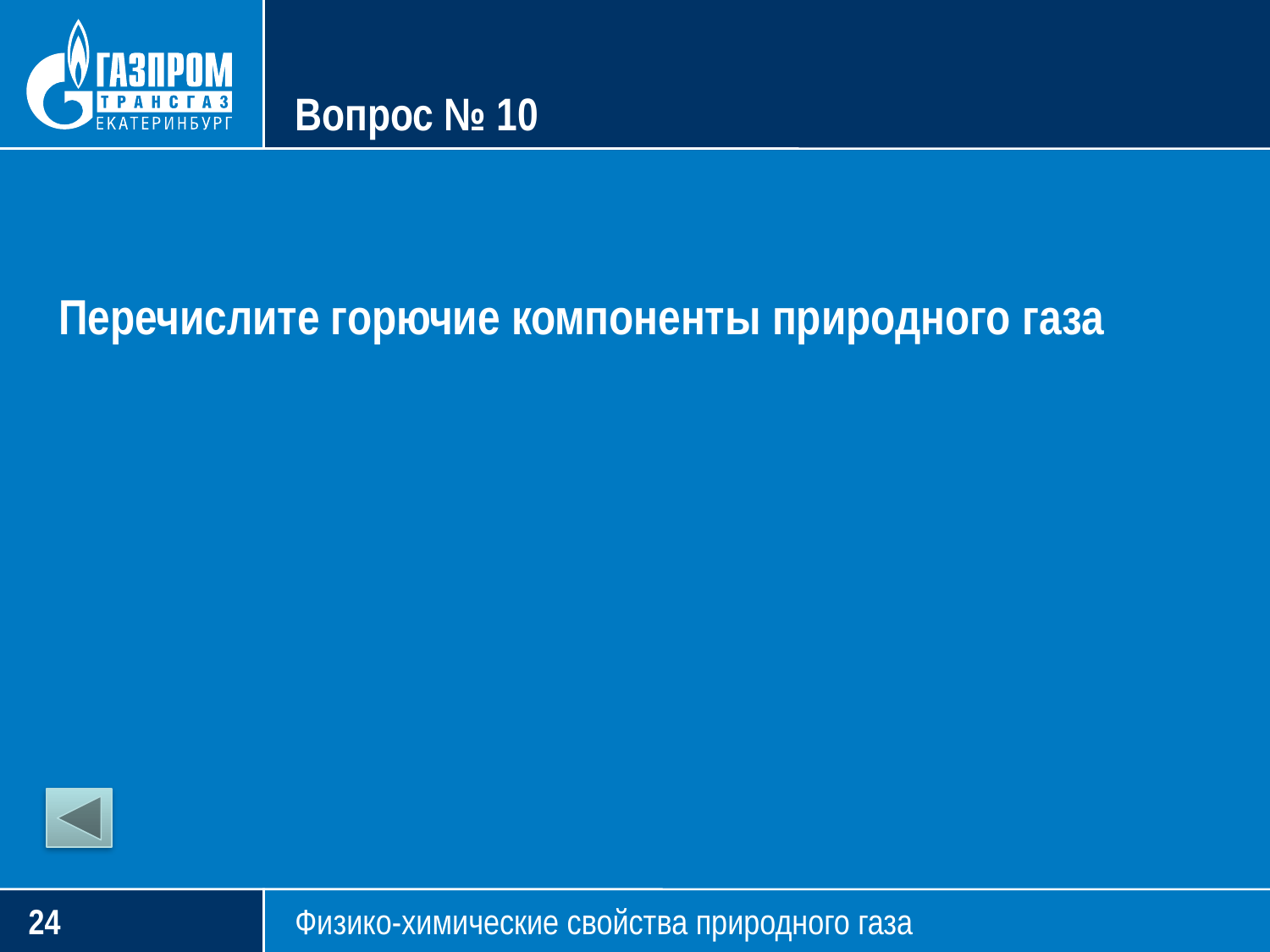

# Вопрос № 10
Перечислите горючие компоненты природного газа

24
Физико-химические свойства природного газа